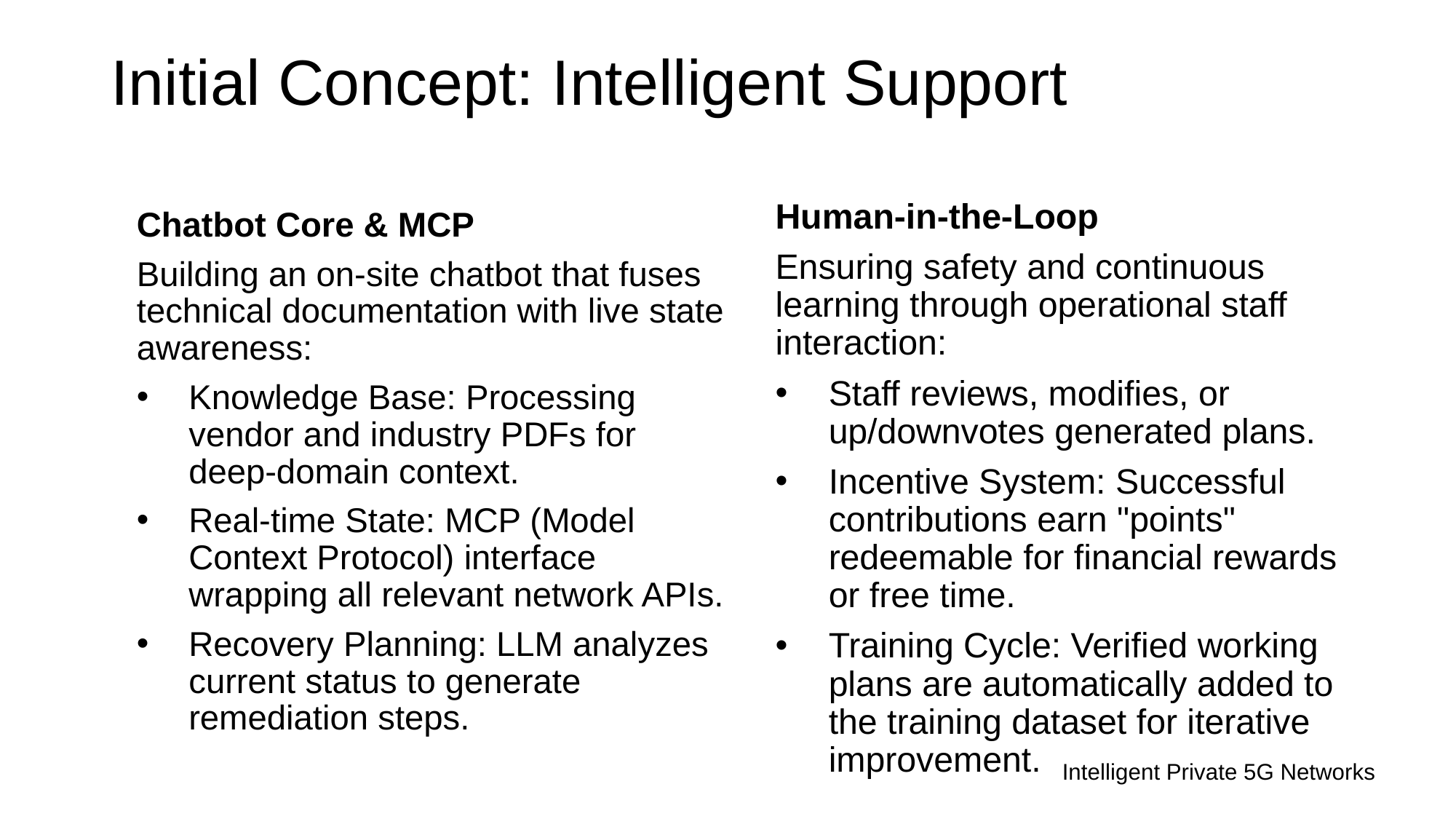

# Initial Concept: Intelligent Support
Human-in-the-Loop
Ensuring safety and continuous learning through operational staff interaction:
Staff reviews, modifies, or up/downvotes generated plans.
Incentive System: Successful contributions earn "points" redeemable for financial rewards or free time.
Training Cycle: Verified working plans are automatically added to the training dataset for iterative improvement.

Chatbot Core & MCP
Building an on-site chatbot that fuses technical documentation with live state awareness:
Knowledge Base: Processing vendor and industry PDFs for deep-domain context.
Real-time State: MCP (Model Context Protocol) interface wrapping all relevant network APIs.
Recovery Planning: LLM analyzes current status to generate remediation steps.

Intelligent Private 5G Networks